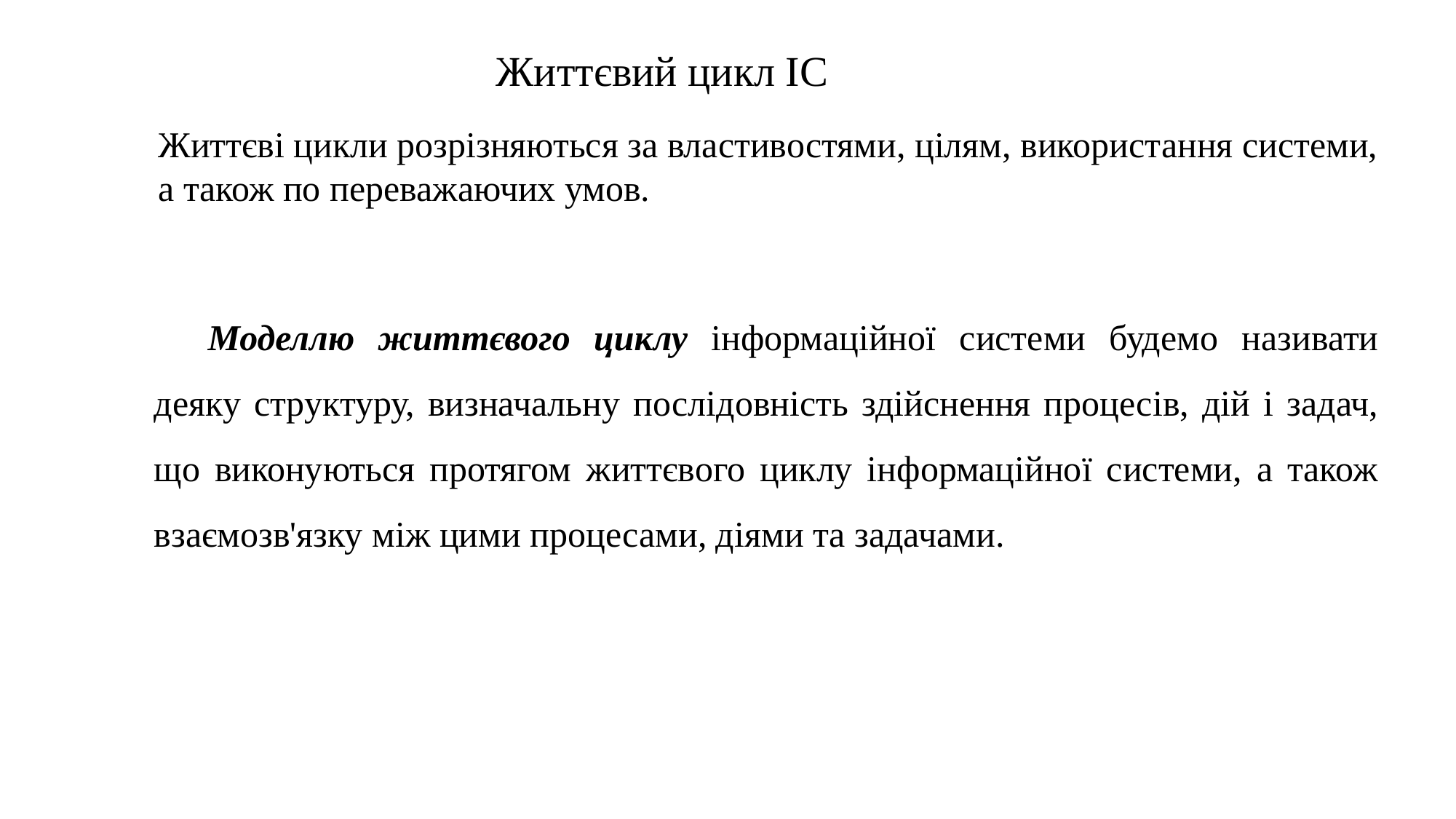

Життєвий цикл ІС

Життєві цикли розрізняються за властивостями, цілям, використання системи, а також по переважаючих умов.
Моделлю життєвого циклу інформаційної системи будемо називати деяку структуру, визначальну послідовність здійснення процесів, дій і задач, що виконуються протягом життєвого циклу інформаційної системи, а також взаємозв'язку між цими процесами, діями та задачами.